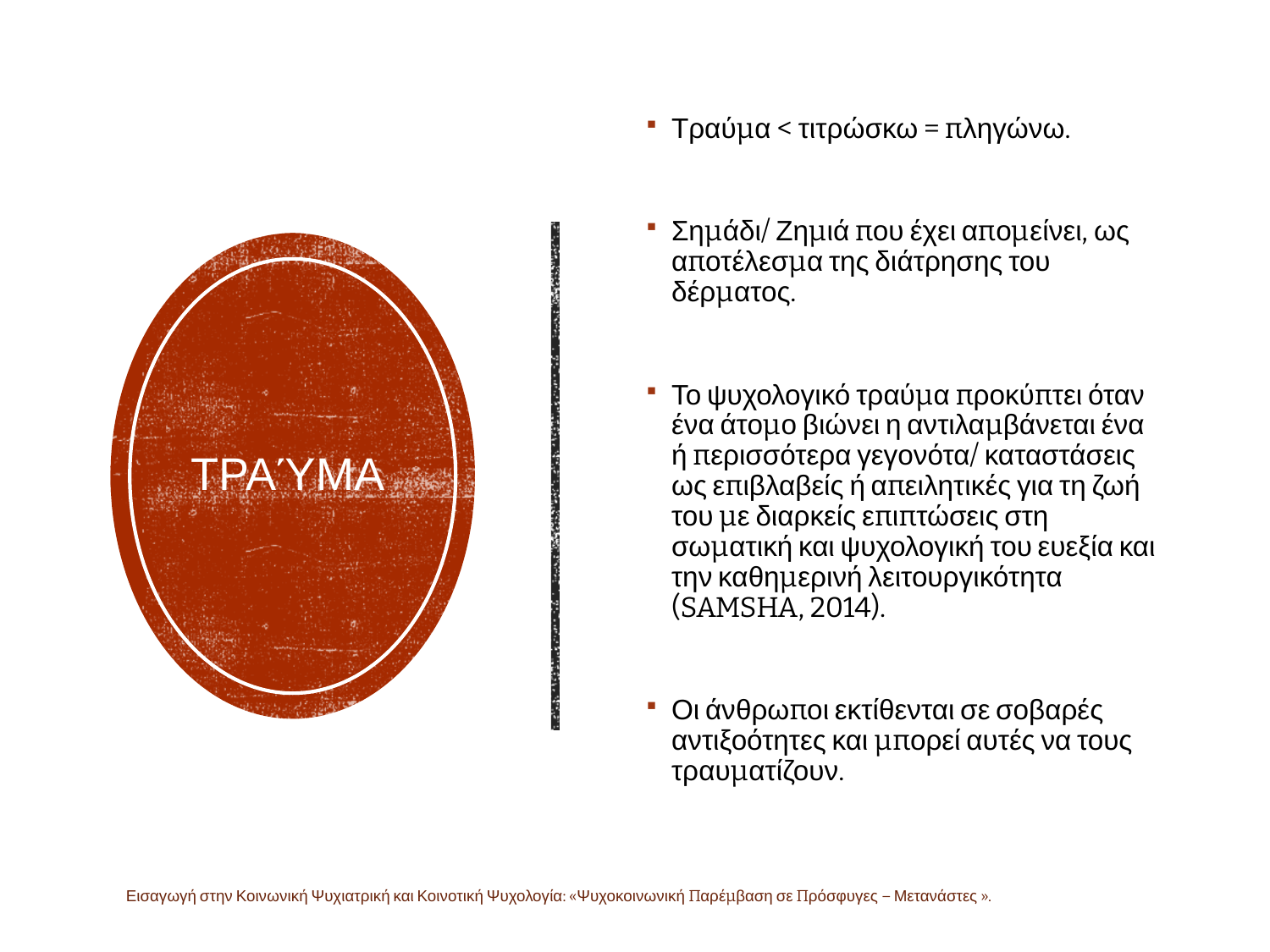

Τραύμα < τιτρώσκω = πληγώνω.

Σημάδι/ Ζημιά που έχει απομείνει, ως αποτέλεσμα της διάτρησης του δέρματος.

Το ψυχολογικό τραύμα προκύπτει όταν ένα άτομο βιώνει η αντιλαμβάνεται ένα ή περισσότερα γεγονότα/ καταστάσεις ως επιβλαβείς ή απειλητικές για τη ζωή του με διαρκείς επιπτώσεις στη σωματική και ψυχολογική του ευεξία και την καθημερινή λειτουργικότητα (SAMSHA, 2014).

Οι άνθρωποι εκτίθενται σε σοβαρές αντιξοότητες και μπορεί αυτές να τους τραυματίζουν.

# Τραύμα

Εισαγωγή στην Κοινωνική Ψυχιατρική και Κοινοτική Ψυχολογία: «Ψυχοκοινωνική Παρέμβαση σε Πρόσφυγες – Μετανάστες ».